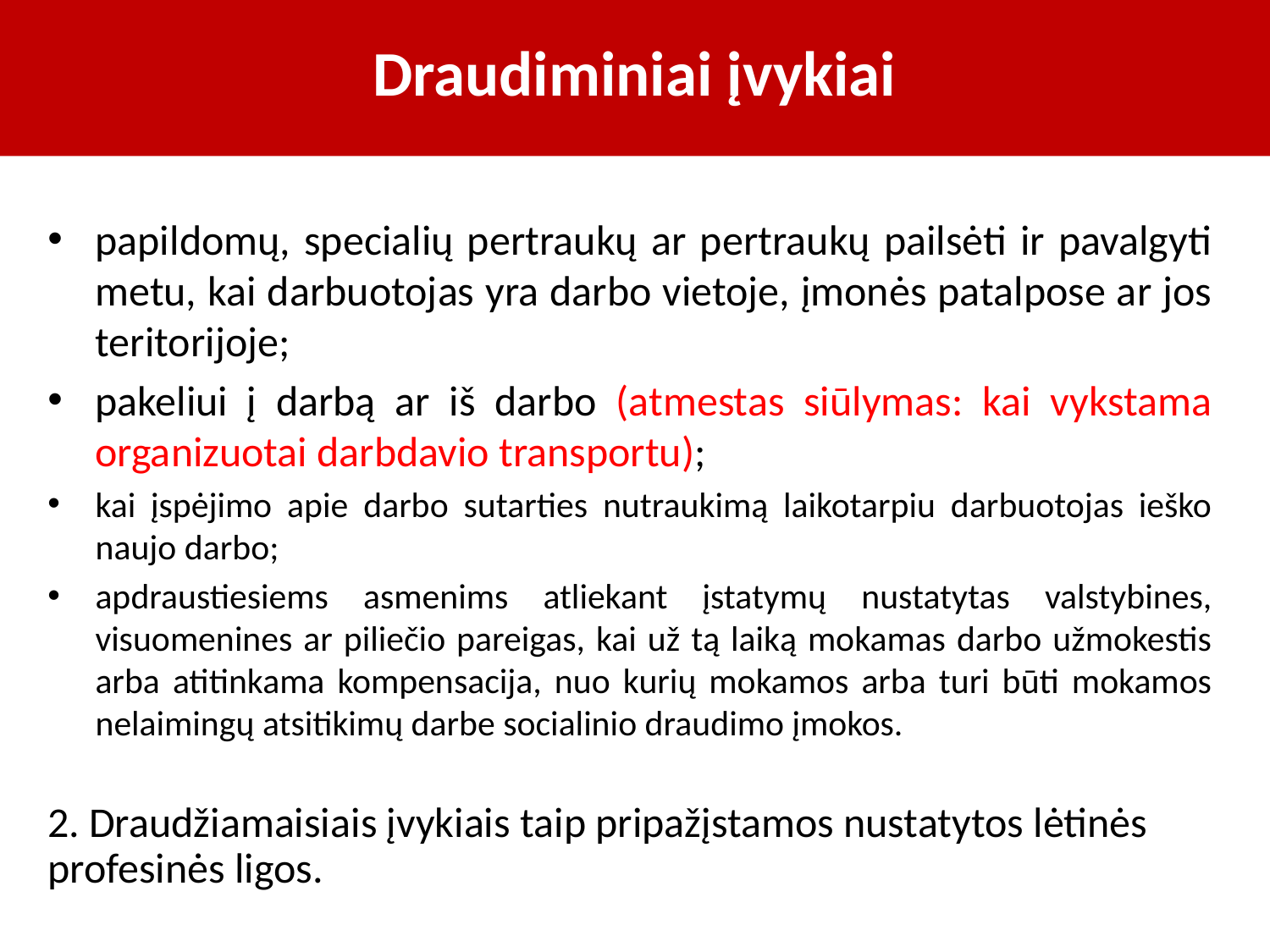

# Draudiminiai įvykiai
papildomų, specialių pertraukų ar pertraukų pailsėti ir pavalgyti metu, kai darbuotojas yra darbo vietoje, įmonės patalpose ar jos teritorijoje;
pakeliui į darbą ar iš darbo (atmestas siūlymas: kai vykstama organizuotai darbdavio transportu);
kai įspėjimo apie darbo sutarties nutraukimą laikotarpiu darbuotojas ieško naujo darbo;
apdraustiesiems asmenims atliekant įstatymų nustatytas valstybines, visuomenines ar piliečio pareigas, kai už tą laiką mokamas darbo užmokestis arba atitinkama kompensacija, nuo kurių mokamos arba turi būti mokamos nelaimingų atsitikimų darbe socialinio draudimo įmokos.

2. Draudžiamaisiais įvykiais taip pripažįstamos nustatytos lėtinės profesinės ligos.